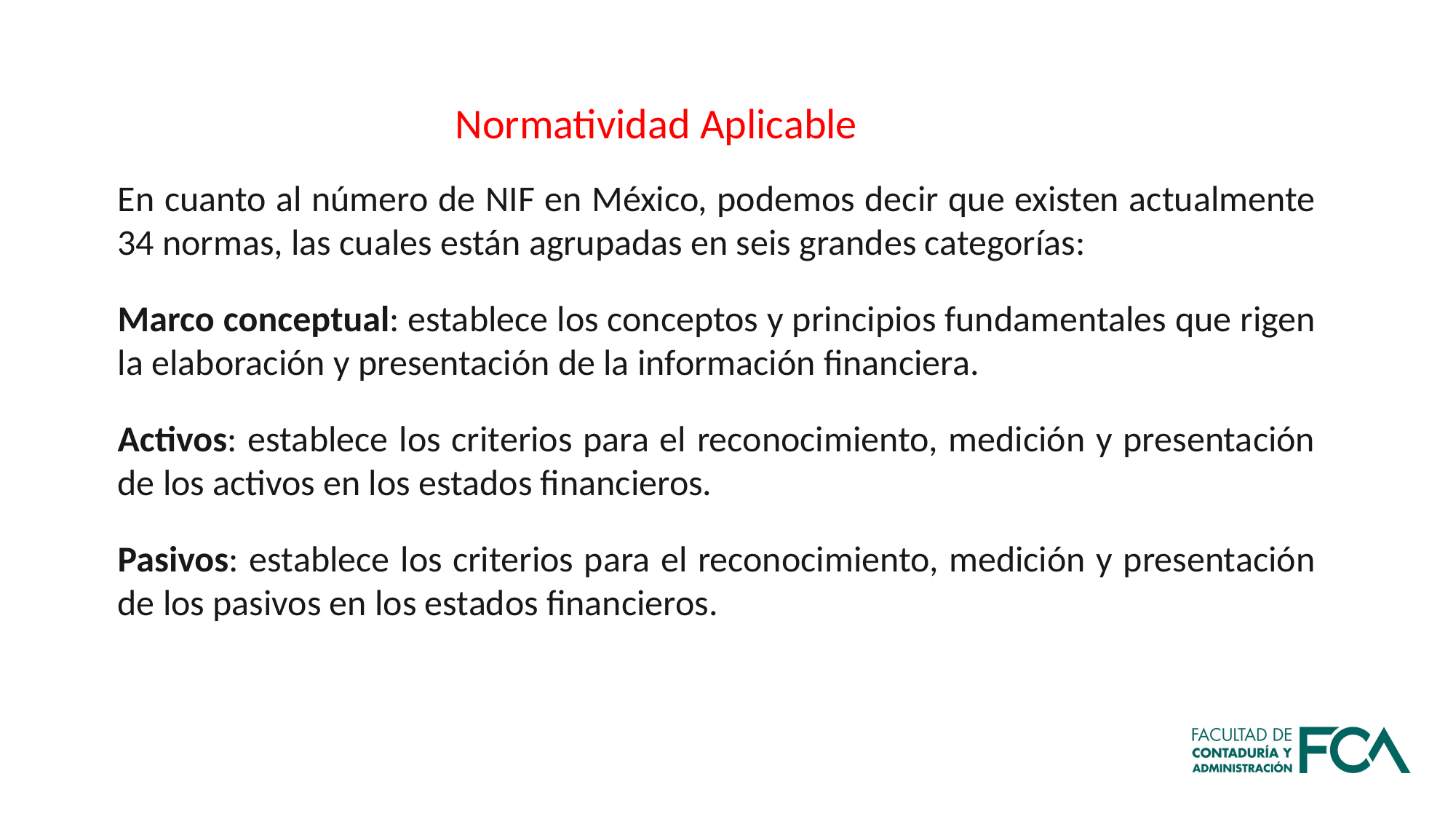

Normatividad Aplicable
En cuanto al número de NIF en México, podemos decir que existen actualmente 34 normas, las cuales están agrupadas en seis grandes categorías:

Marco conceptual: establece los conceptos y principios fundamentales que rigen la elaboración y presentación de la información financiera.

Activos: establece los criterios para el reconocimiento, medición y presentación de los activos en los estados financieros.

Pasivos: establece los criterios para el reconocimiento, medición y presentación de los pasivos en los estados financieros.